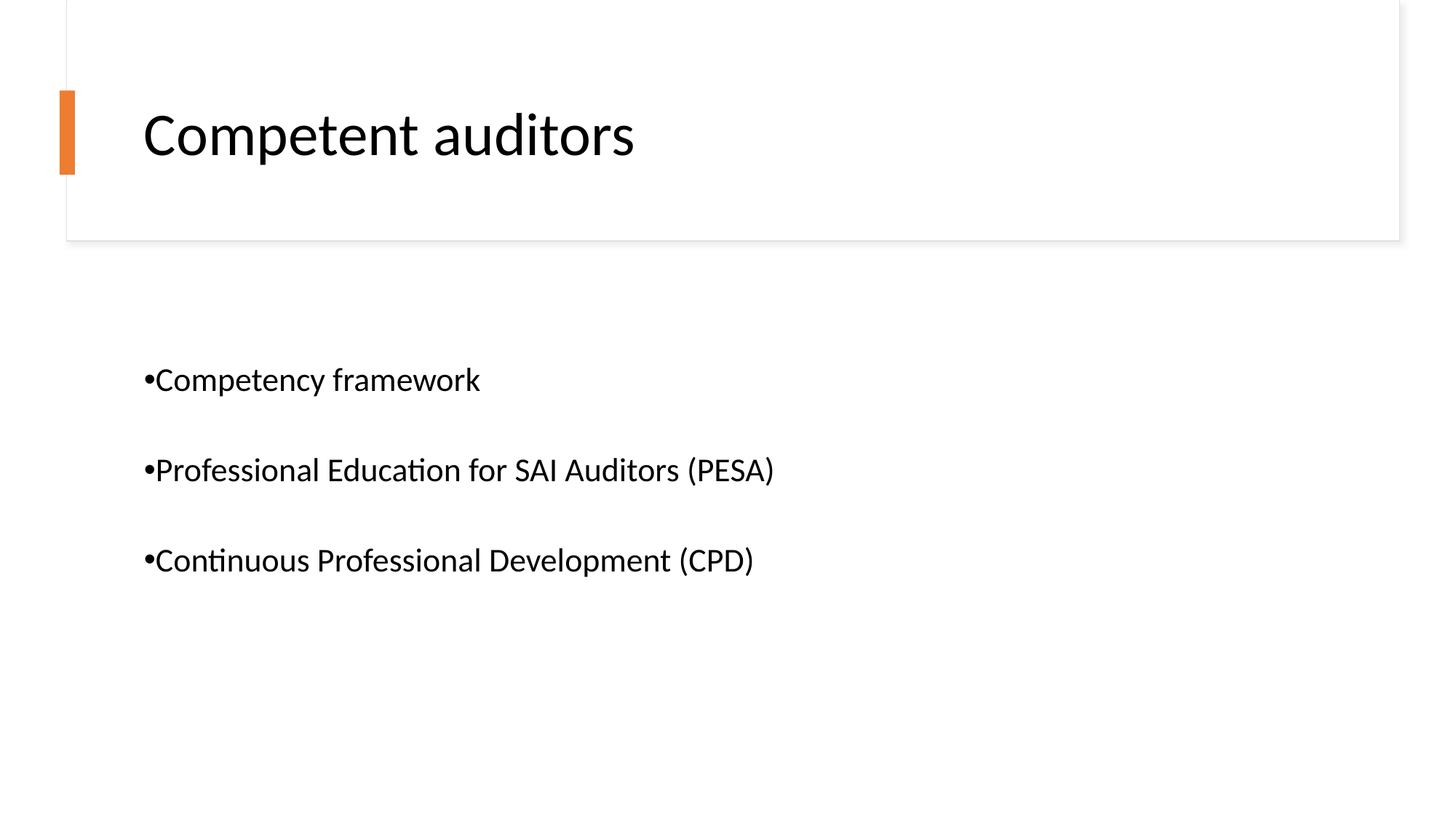

# Competent auditors

Competency framework

Professional Education for SAI Auditors (PESA)

Continuous Professional Development (CPD)